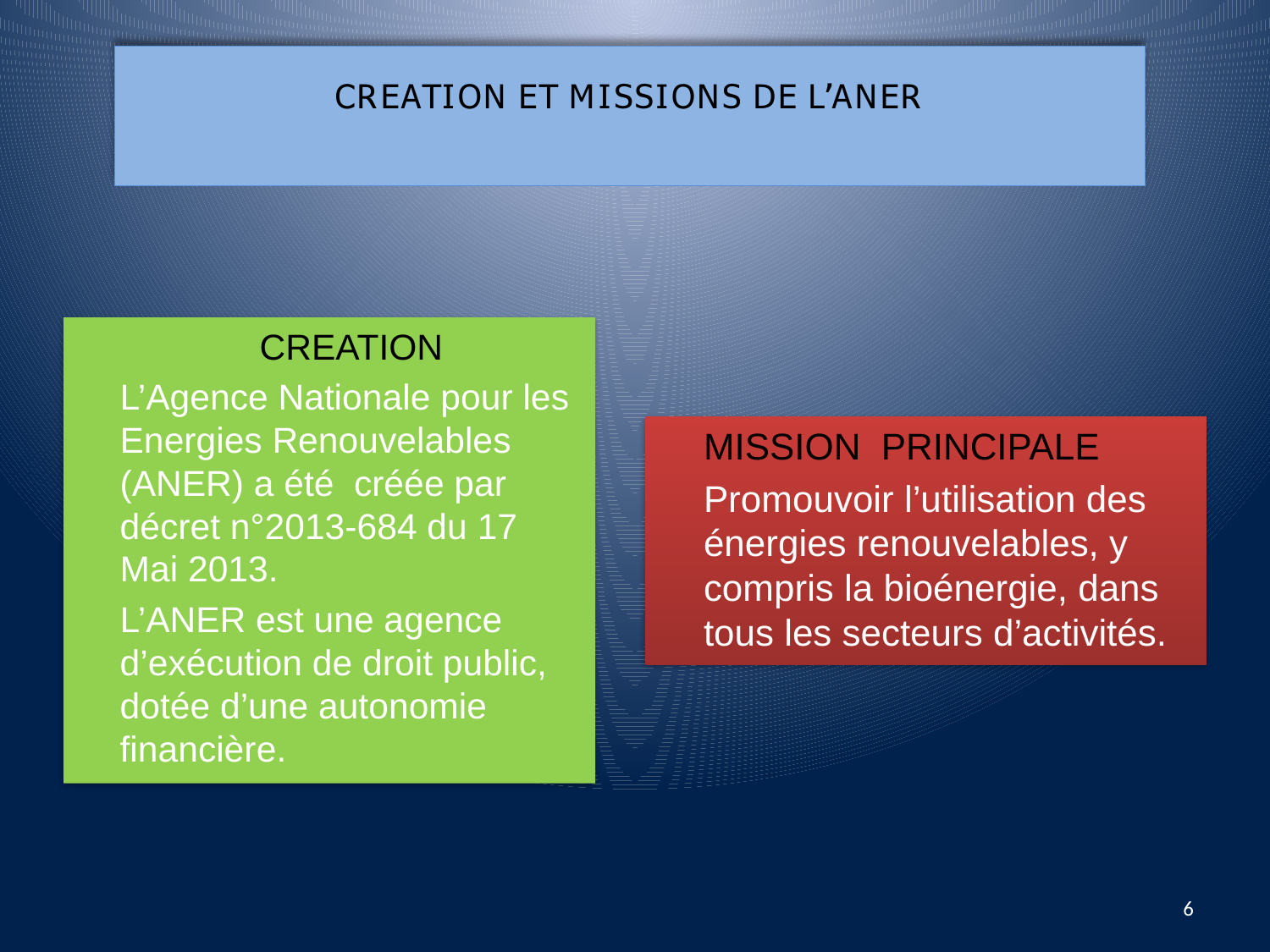

#

CREATION ET MISSIONS DE L’ANER
	CREATION
	L’Agence Nationale pour les Energies Renouvelables (ANER) a été  créée par décret n°2013-684 du 17 Mai 2013.
	L’ANER est une agence d’exécution de droit public, dotée d’une autonomie financière.

	MISSION  PRINCIPALE
	Promouvoir l’utilisation des énergies renouvelables, y compris la bioénergie, dans tous les secteurs d’activités.
6